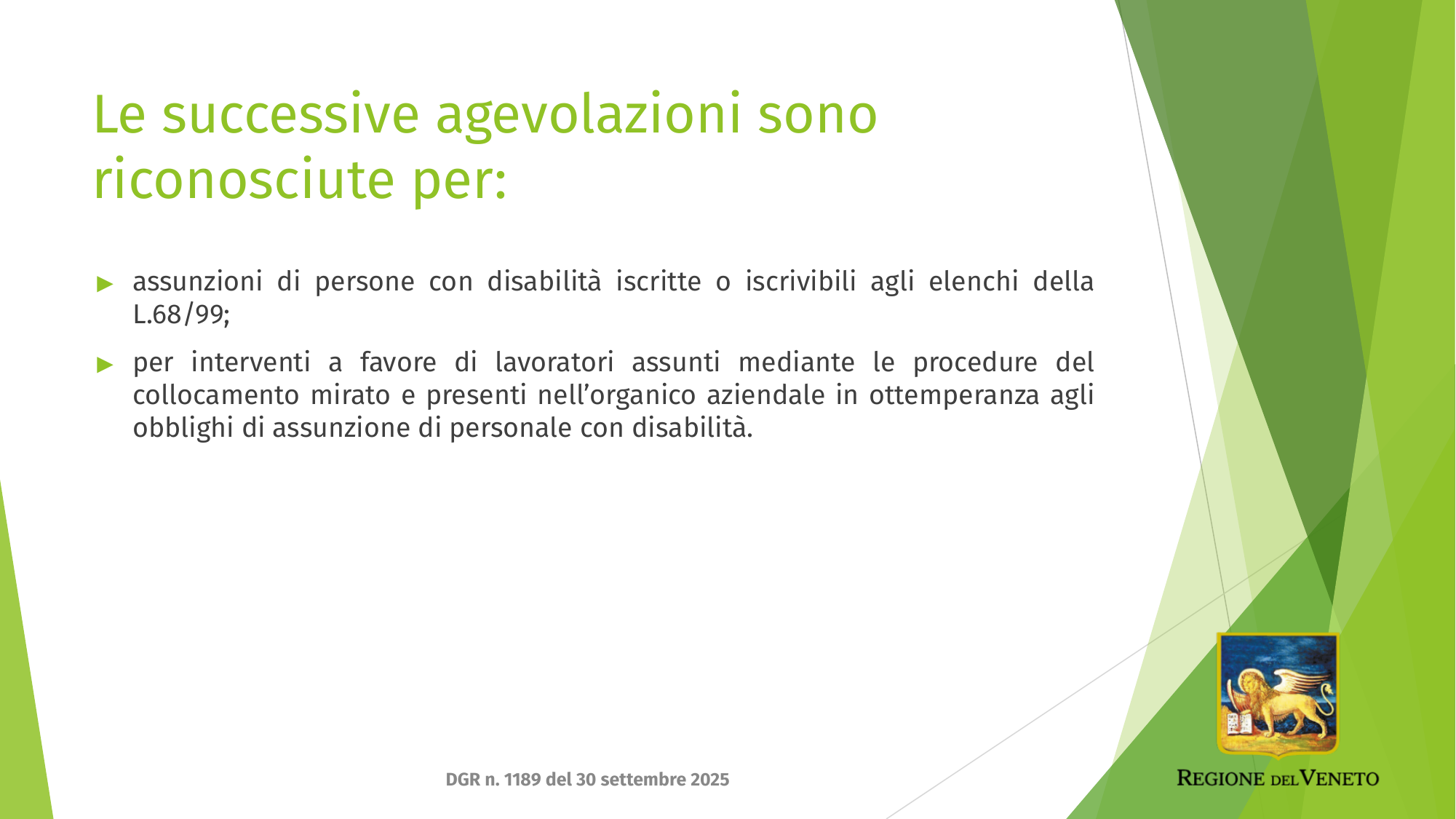

# Le successive agevolazioni sono riconosciute per:
assunzioni di persone con disabilità iscritte o iscrivibili agli elenchi della L.68/99;
per interventi a favore di lavoratori assunti mediante le procedure del collocamento mirato e presenti nell’organico aziendale in ottemperanza agli obblighi di assunzione di personale con disabilità.
DGR n. 1189 del 30 settembre 2025